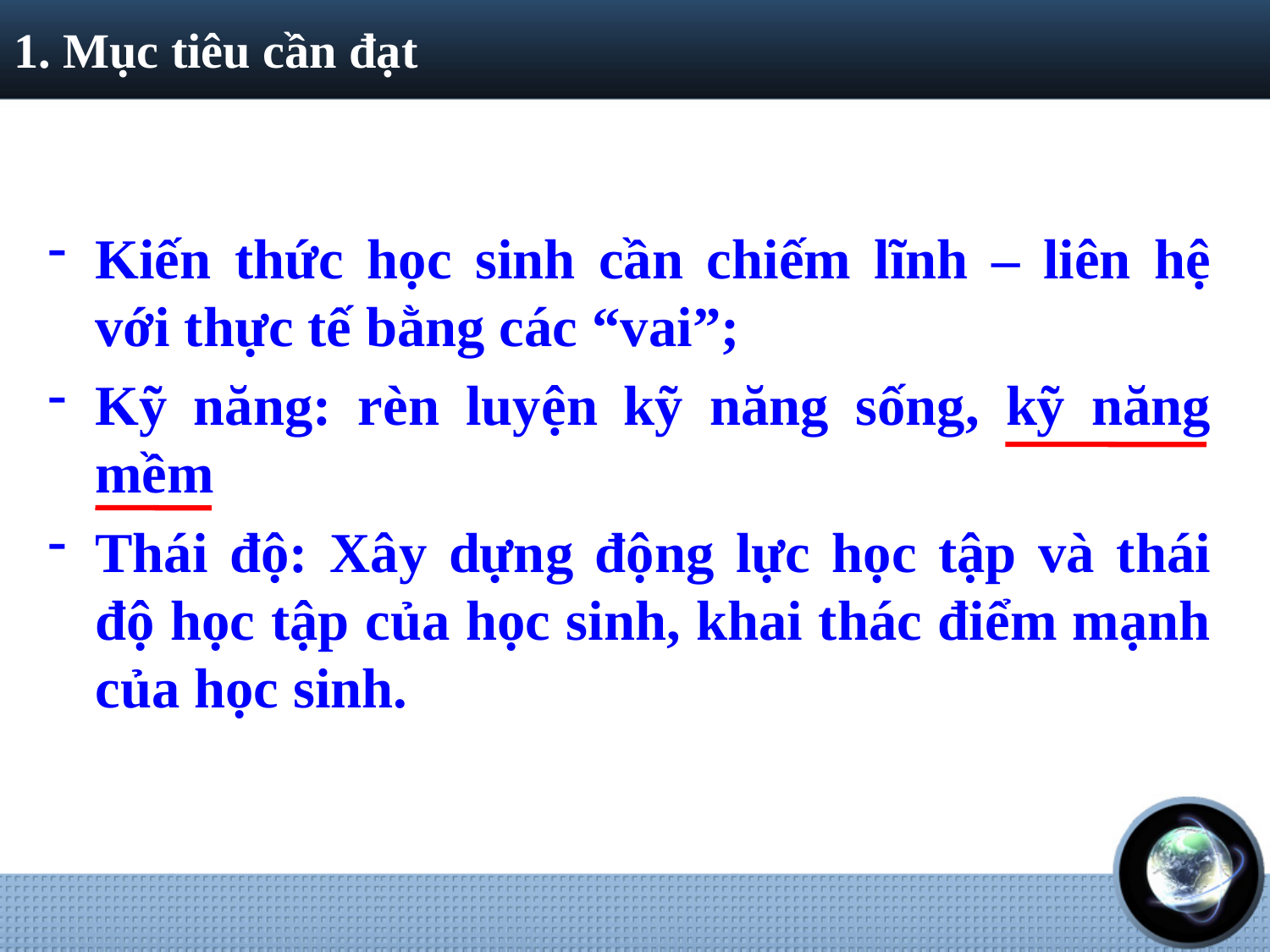

# 1. Mục tiêu cần đạt
Kiến thức học sinh cần chiếm lĩnh – liên hệ với thực tế bằng các “vai”;
Kỹ năng: rèn luyện kỹ năng sống, kỹ năng mềm
Thái độ: Xây dựng động lực học tập và thái độ học tập của học sinh, khai thác điểm mạnh của học sinh.